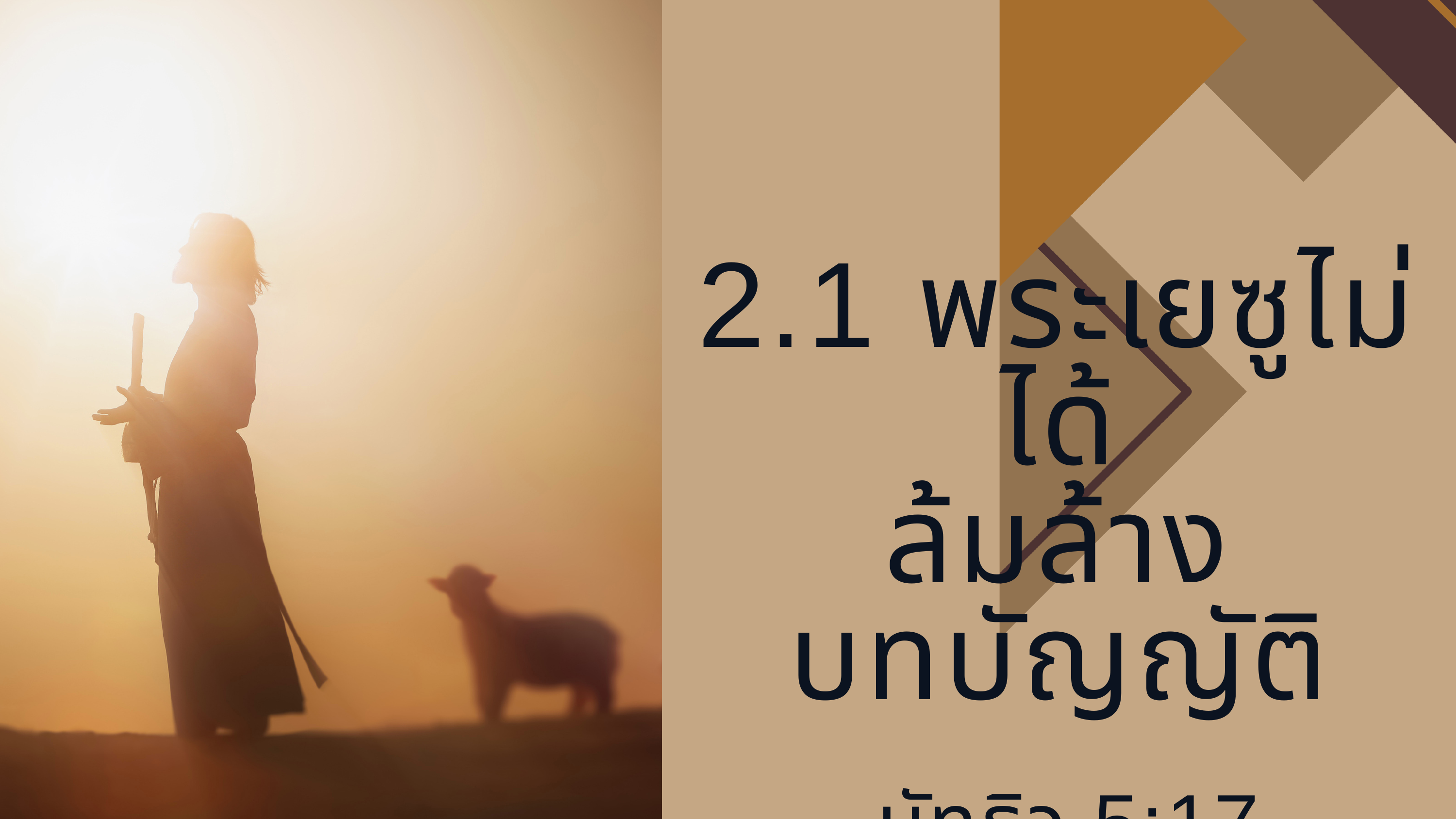

2.1 พระเยซูไม่ได้
ล้มล้างบทบัญญัติ

 มัทธิว 5:17